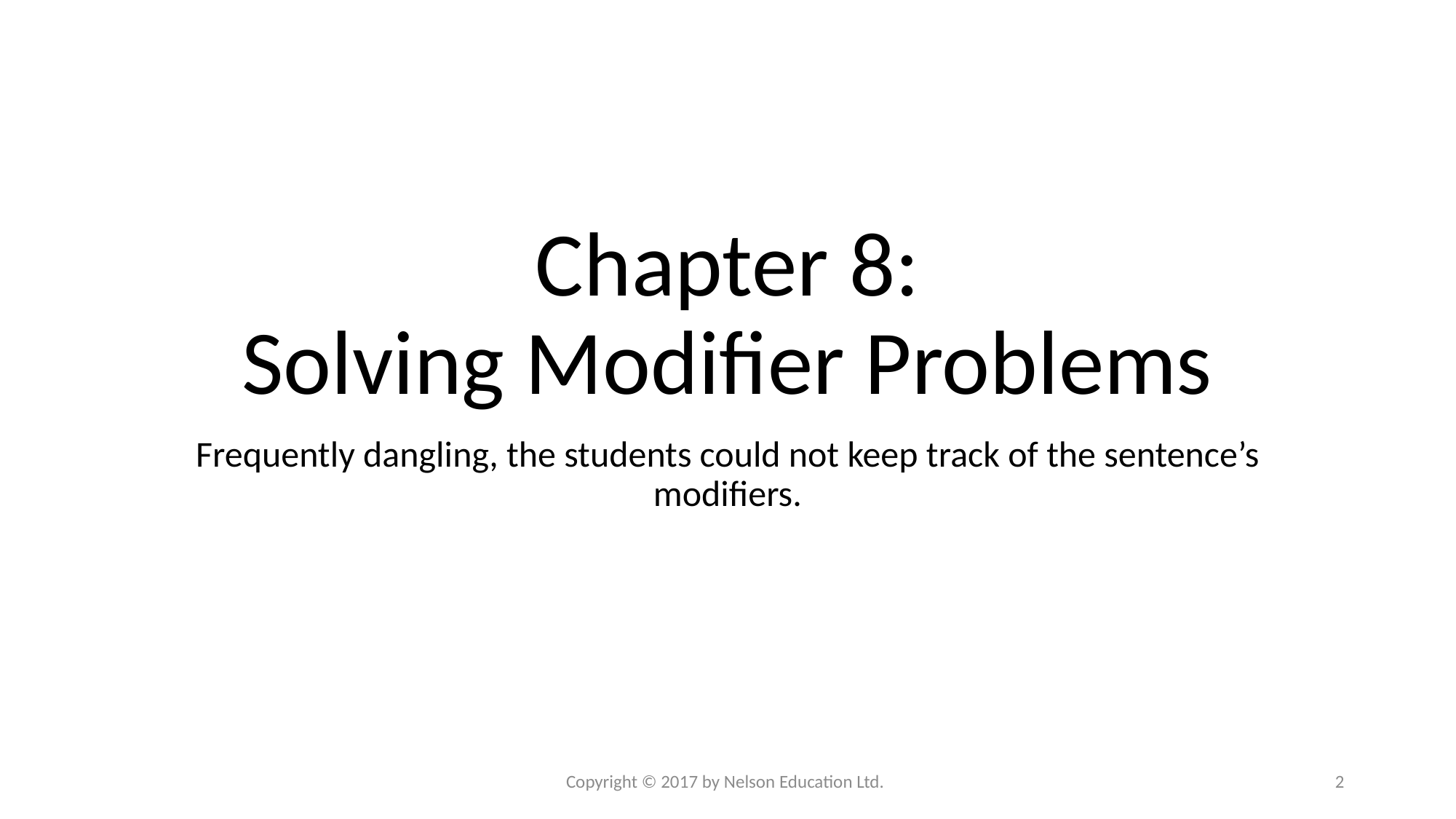

# Chapter 8: Solving Modifier Problems
Frequently dangling, the students could not keep track of the sentence’s modifiers.
Copyright © 2017 by Nelson Education Ltd.
2